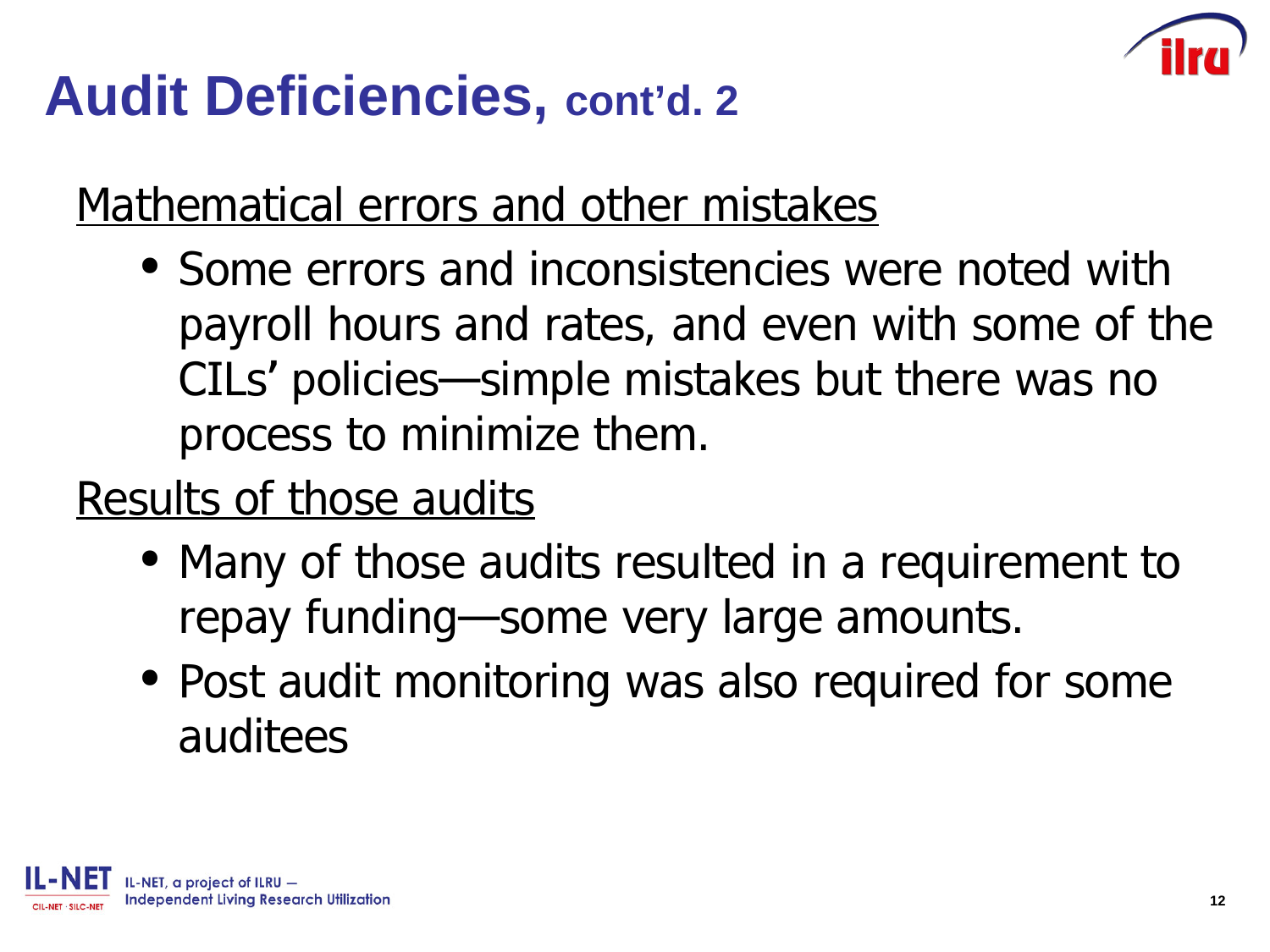

# Audit Deficiencies, cont’d. 2
Mathematical errors and other mistakes
Some errors and inconsistencies were noted with payroll hours and rates, and even with some of the CILs’ policies—simple mistakes but there was no process to minimize them.
Results of those audits
Many of those audits resulted in a requirement to repay funding—some very large amounts.
Post audit monitoring was also required for some auditees